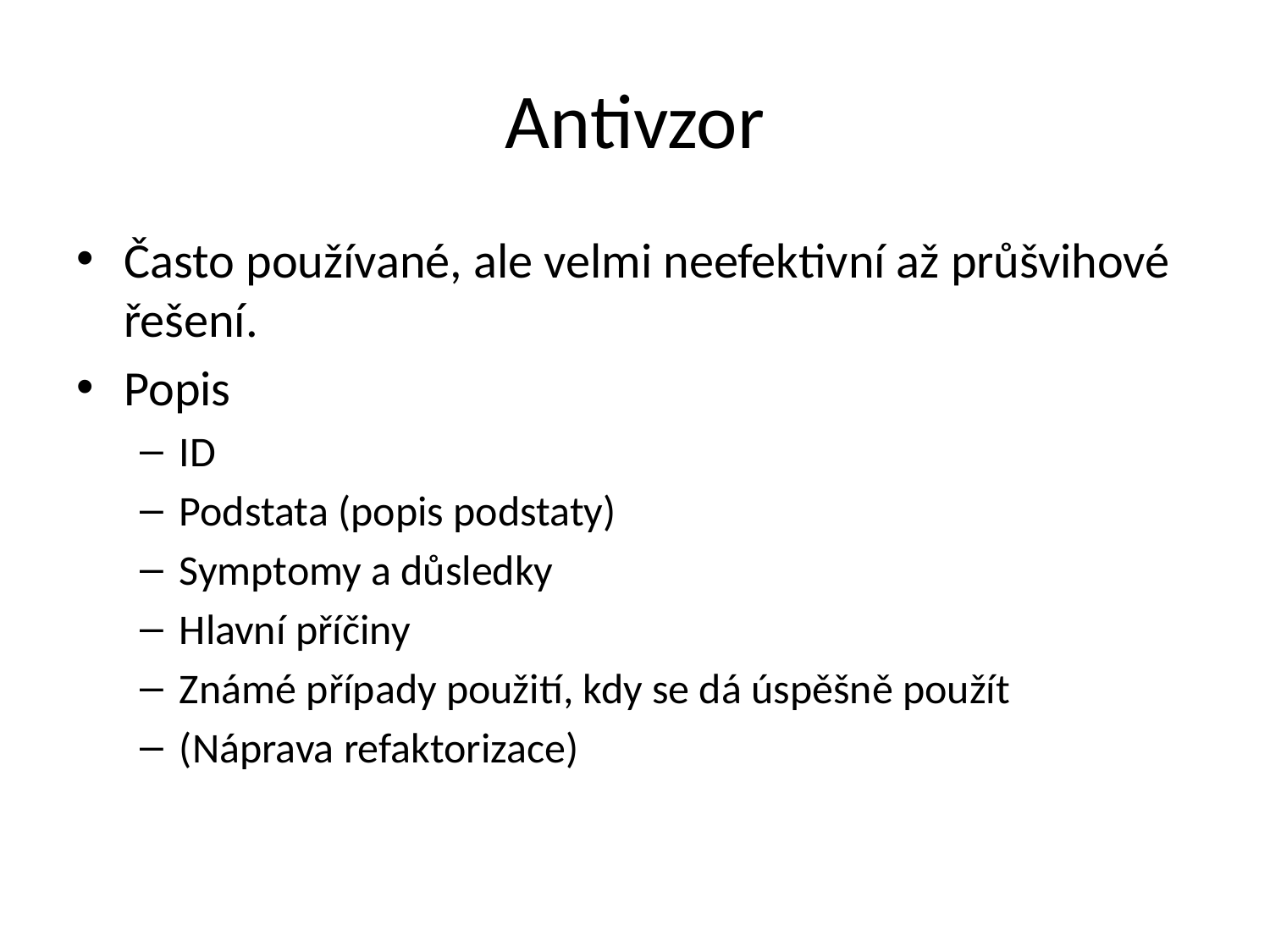

# Antivzor
Často používané, ale velmi neefektivní až průšvihové řešení.
Popis
ID
Podstata (popis podstaty)
Symptomy a důsledky
Hlavní příčiny
Známé případy použití, kdy se dá úspěšně použít
(Náprava refaktorizace)